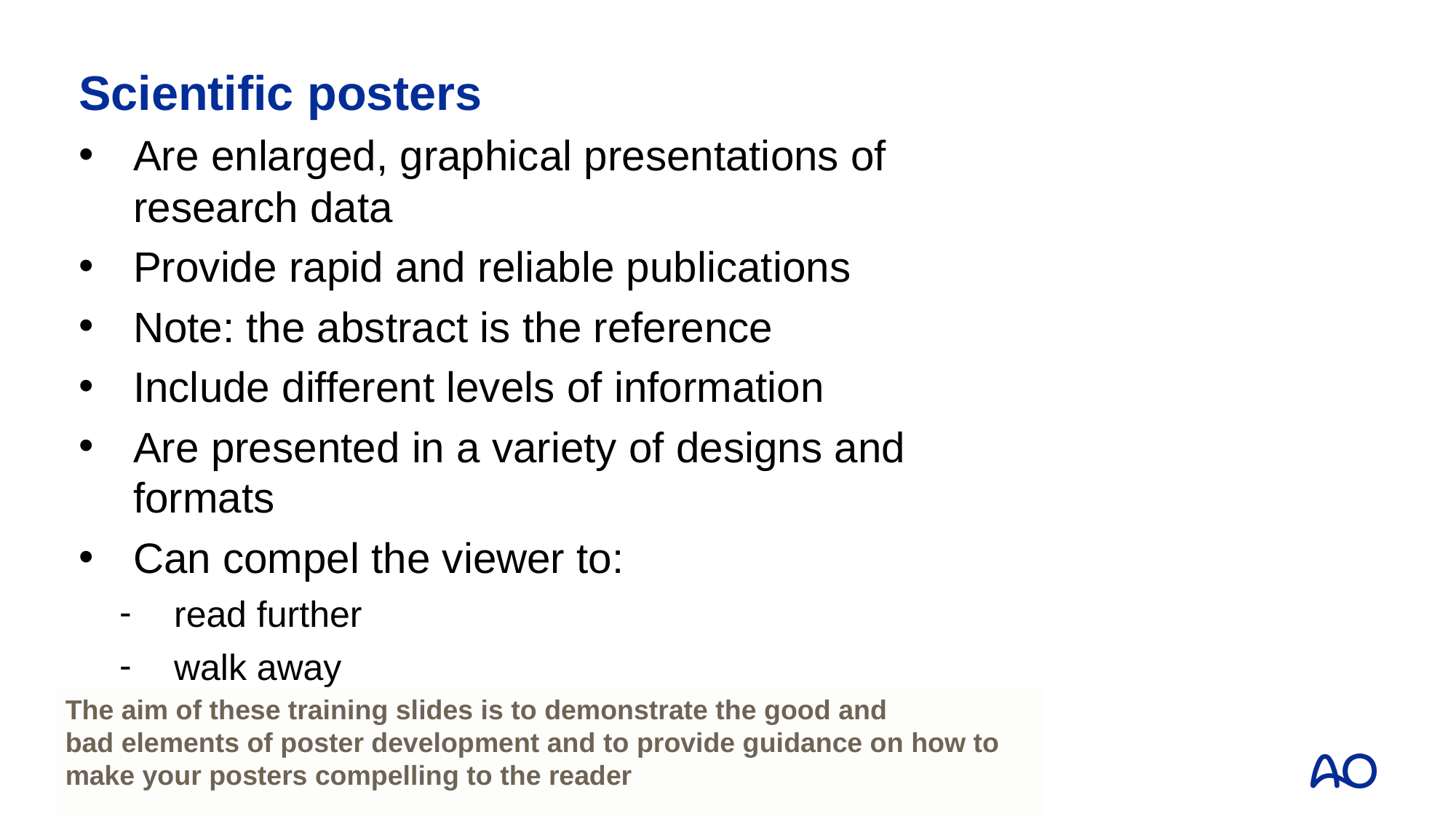

# Scientific posters
Are enlarged, graphical presentations of research data
Provide rapid and reliable publications
Note: the abstract is the reference
Include different levels of information
Are presented in a variety of designs and formats
Can compel the viewer to:
read further
walk away
The aim of these training slides is to demonstrate the good and
bad elements of poster development and to provide guidance on how to make your posters compelling to the reader